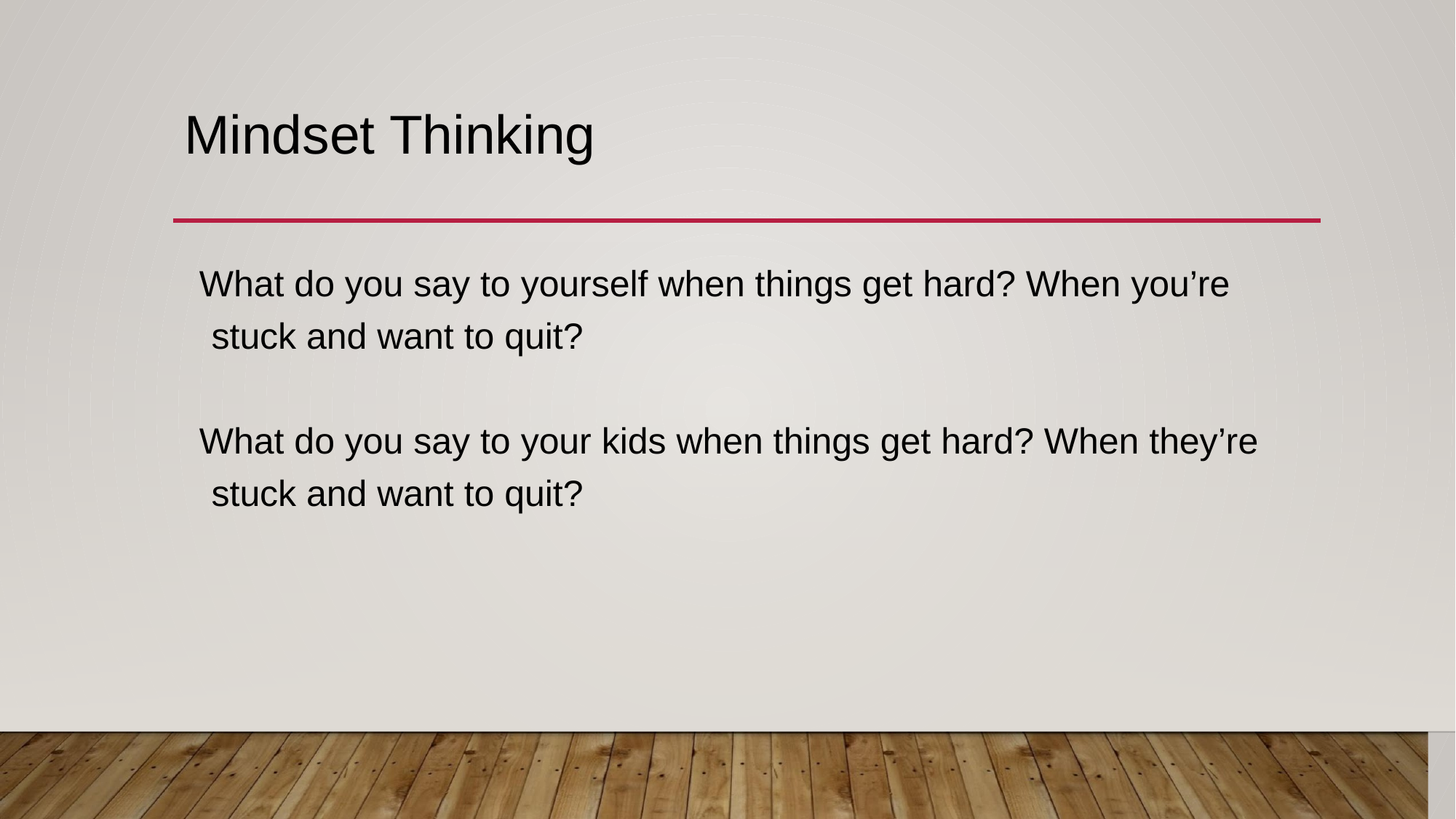

# Mindset Thinking
What do you say to yourself when things get hard? When you’re stuck and want to quit?

What do you say to your kids when things get hard? When they’re stuck and want to quit?